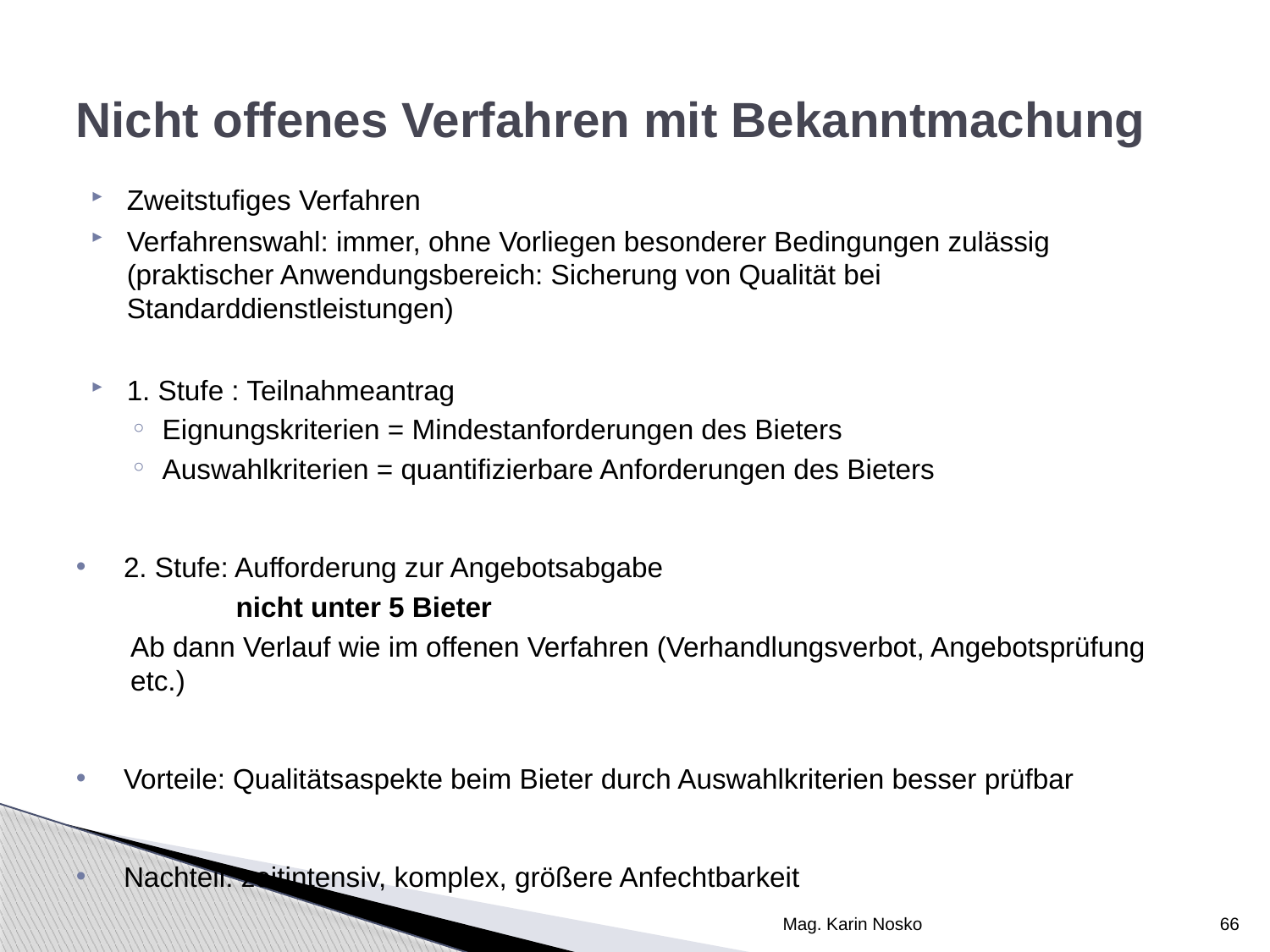

# Nicht offenes Verfahren mit Bekanntmachung
Zweitstufiges Verfahren
Verfahrenswahl: immer, ohne Vorliegen besonderer Bedingungen zulässig (praktischer Anwendungsbereich: Sicherung von Qualität bei Standarddienstleistungen)

1. Stufe : Teilnahmeantrag
Eignungskriterien = Mindestanforderungen des Bieters
Auswahlkriterien = quantifizierbare Anforderungen des Bieters

2. Stufe: Aufforderung zur Angebotsabgabe
	nicht unter 5 Bieter
Ab dann Verlauf wie im offenen Verfahren (Verhandlungsverbot, Angebotsprüfung etc.)

Vorteile: Qualitätsaspekte beim Bieter durch Auswahlkriterien besser prüfbar

Nachteil: zeitintensiv, komplex, größere Anfechtbarkeit
Mag. Karin Nosko
66